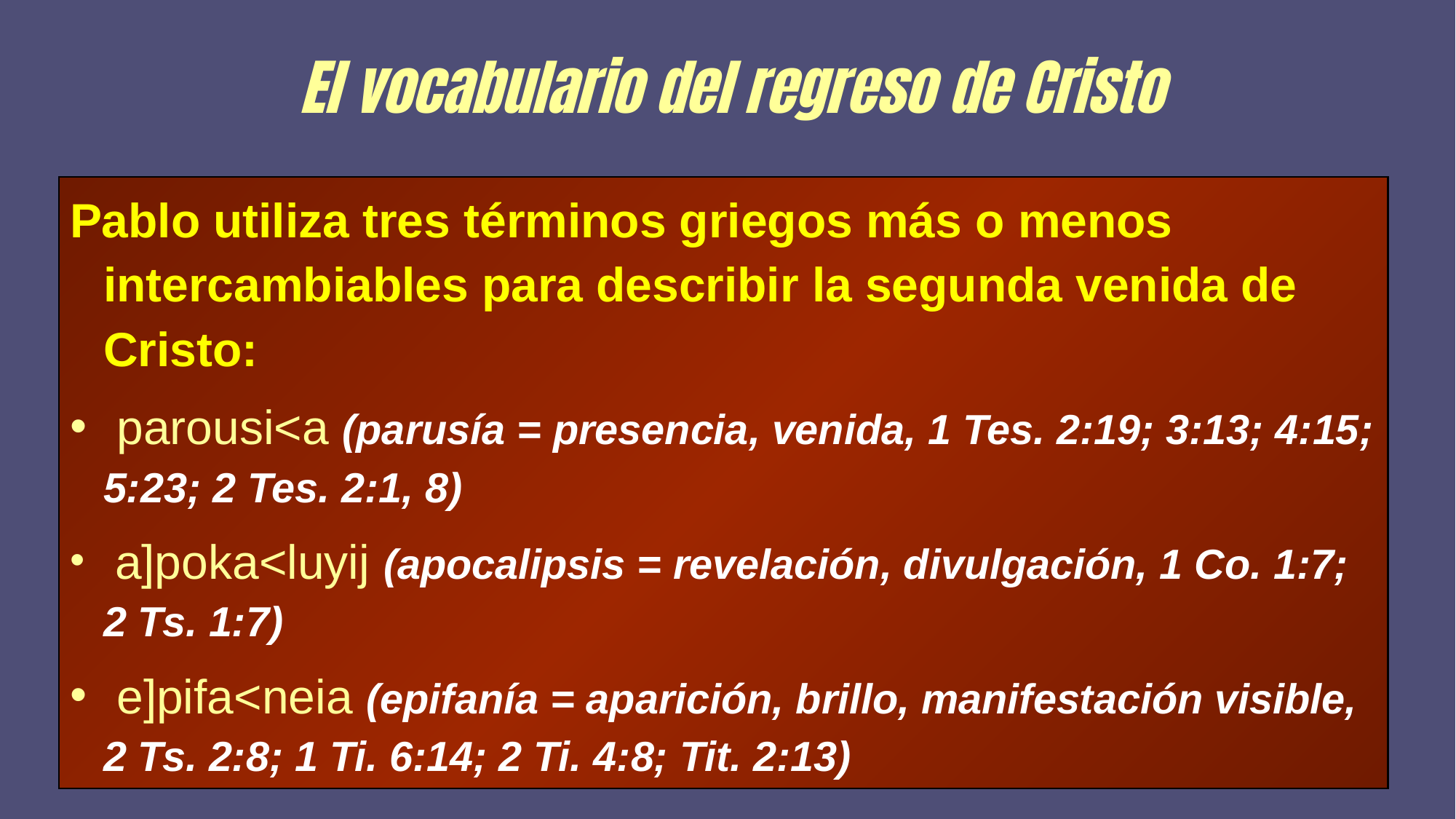

El vocabulario del regreso de Cristo
Pablo utiliza tres términos griegos más o menos intercambiables para describir la segunda venida de Cristo:
 parousi<a (parusía = presencia, venida, 1 Tes. 2:19; 3:13; 4:15; 5:23; 2 Tes. 2:1, 8)
 a]poka<luyij (apocalipsis = revelación, divulgación, 1 Co. 1:7; 2 Ts. 1:7)
 e]pifa<neia (epifanía = aparición, brillo, manifestación visible, 2 Ts. 2:8; 1 Ti. 6:14; 2 Ti. 4:8; Tit. 2:13)